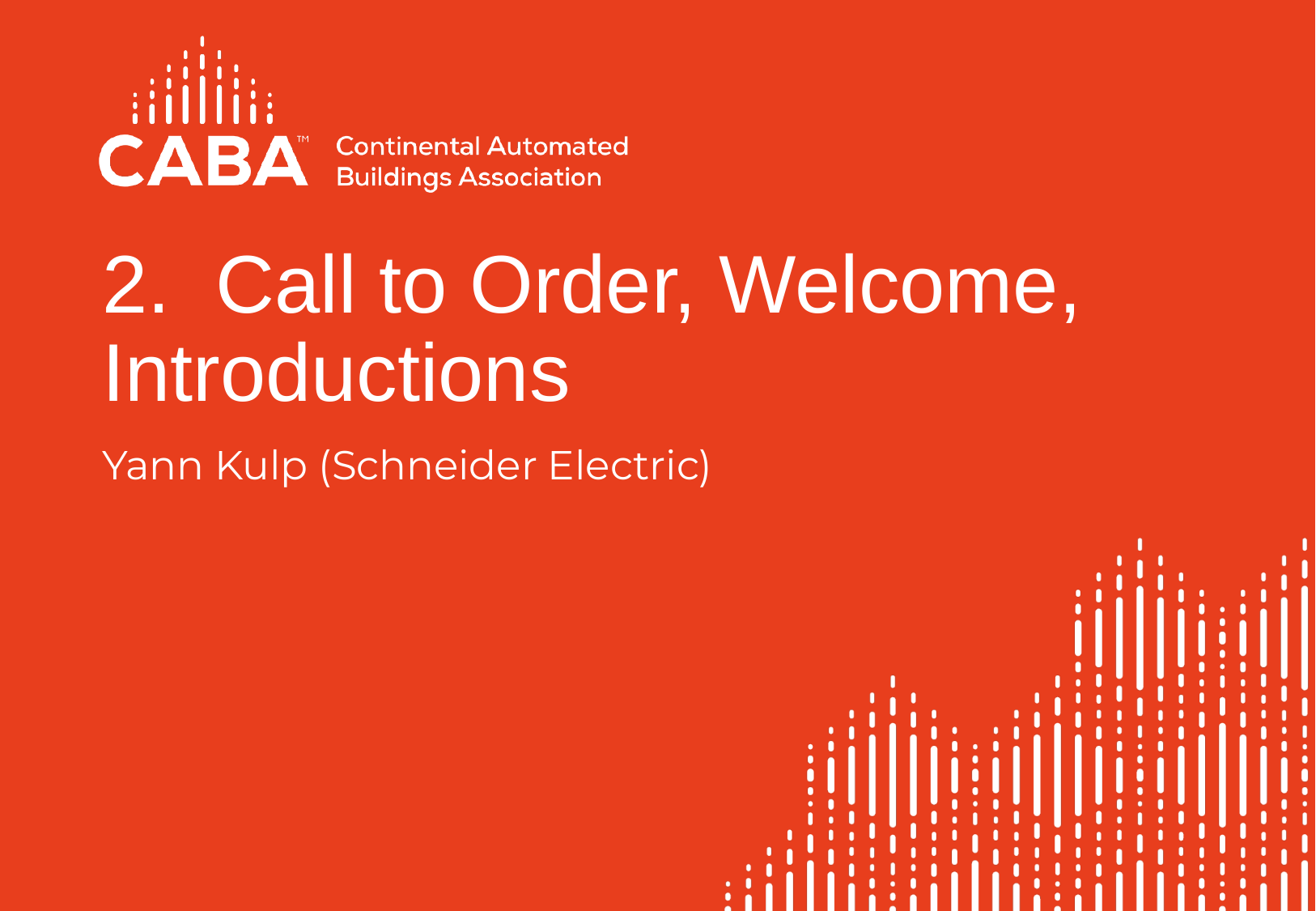

# 2.  Call to Order, Welcome, Introductions
Yann Kulp (Schneider Electric)